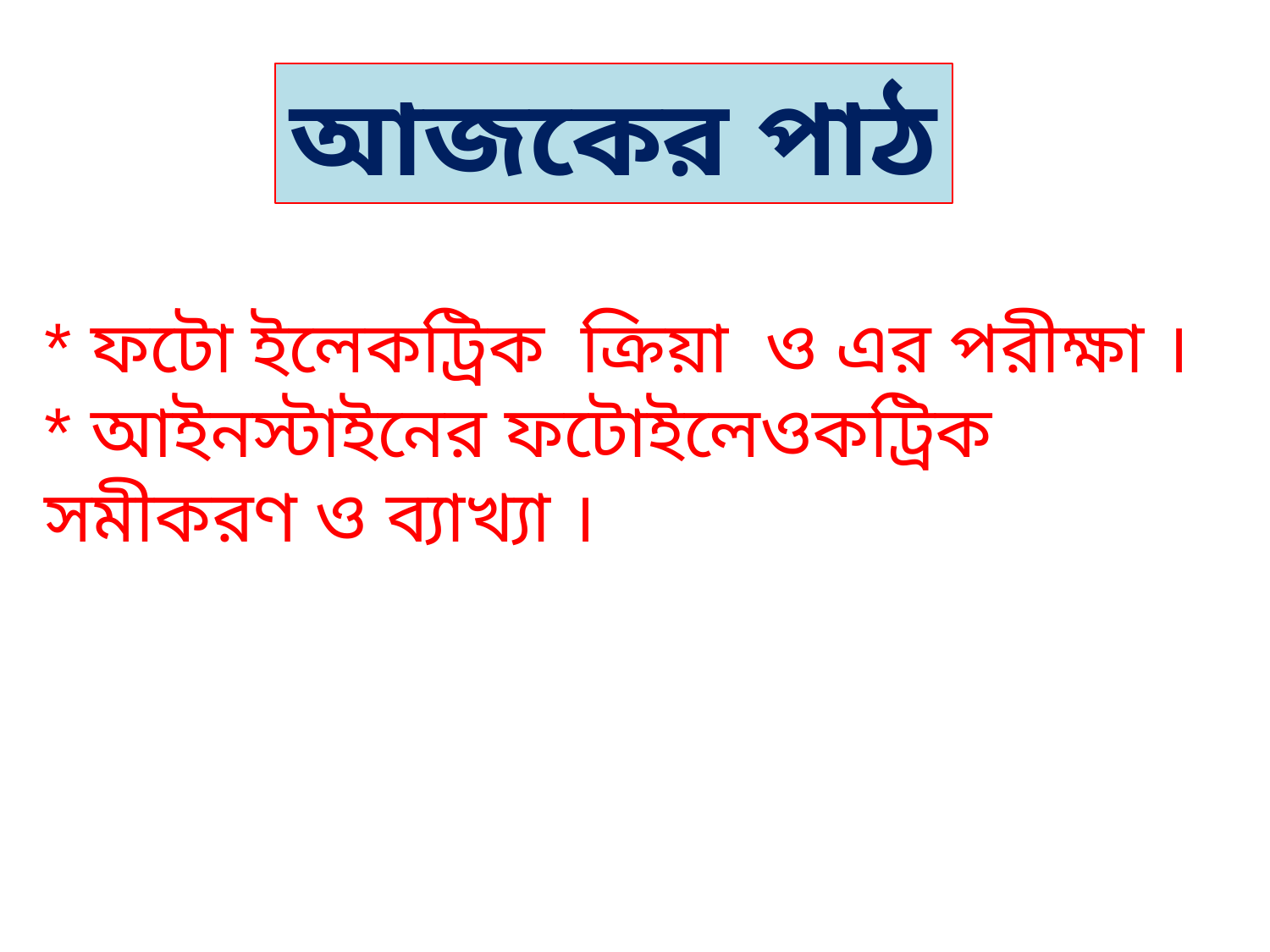

আজকের পাঠ
* ফটো ইলেকট্রিক  ক্রিয়া  ও এর পরীক্ষা ।
* আইনস্টাইনের ফটোইলেওকট্রিক সমীকরণ ও ব্যাখ্যা ।